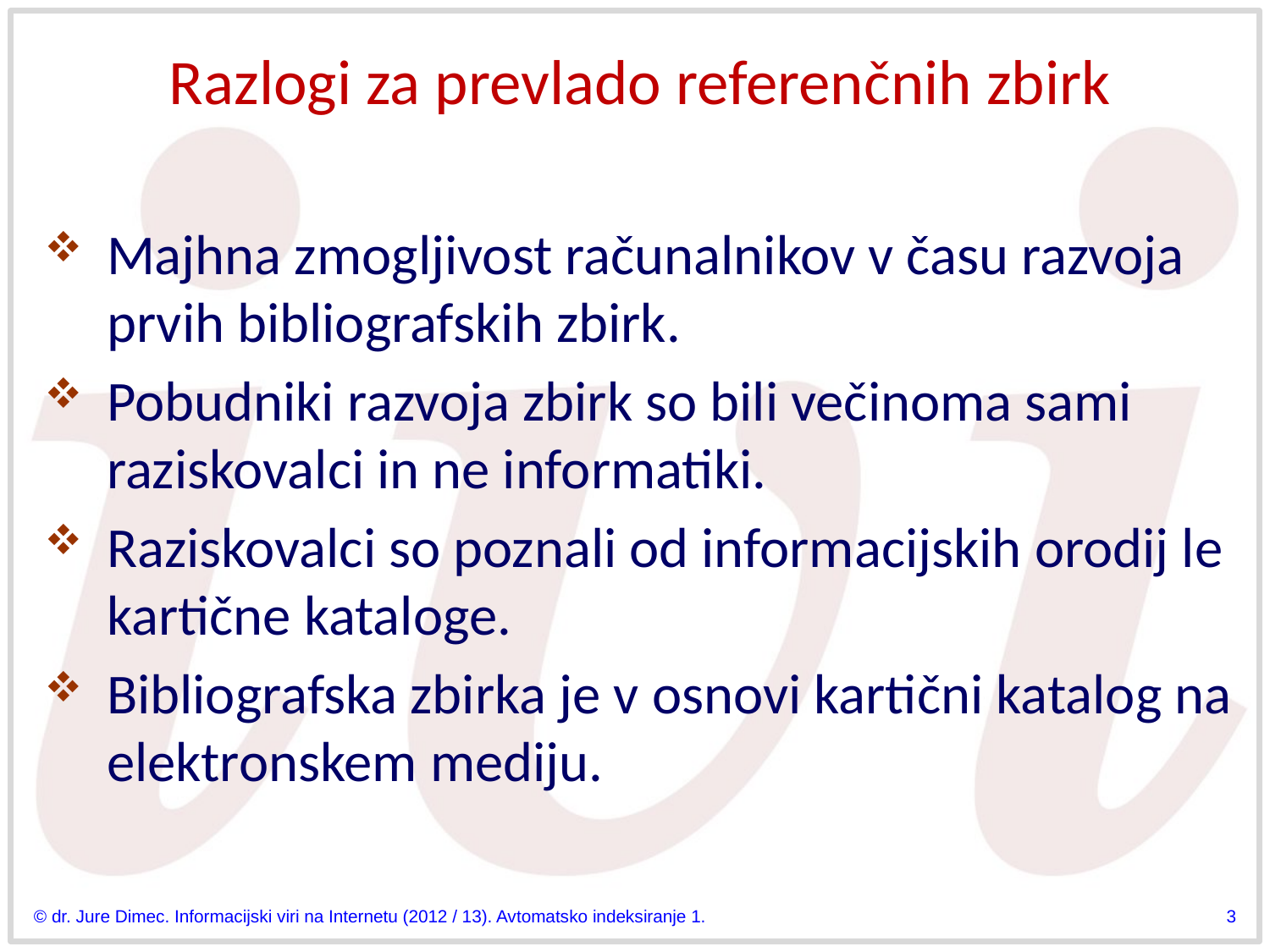

# Razlogi za prevlado referenčnih zbirk
Majhna zmogljivost računalnikov v času razvoja prvih bibliografskih zbirk.
Pobudniki razvoja zbirk so bili večinoma sami raziskovalci in ne informatiki.
Raziskovalci so poznali od informacijskih orodij le kartične kataloge.
Bibliografska zbirka je v osnovi kartični katalog na elektronskem mediju.
© dr. Jure Dimec. Informacijski viri na Internetu (2012 / 13). Avtomatsko indeksiranje 1.
3